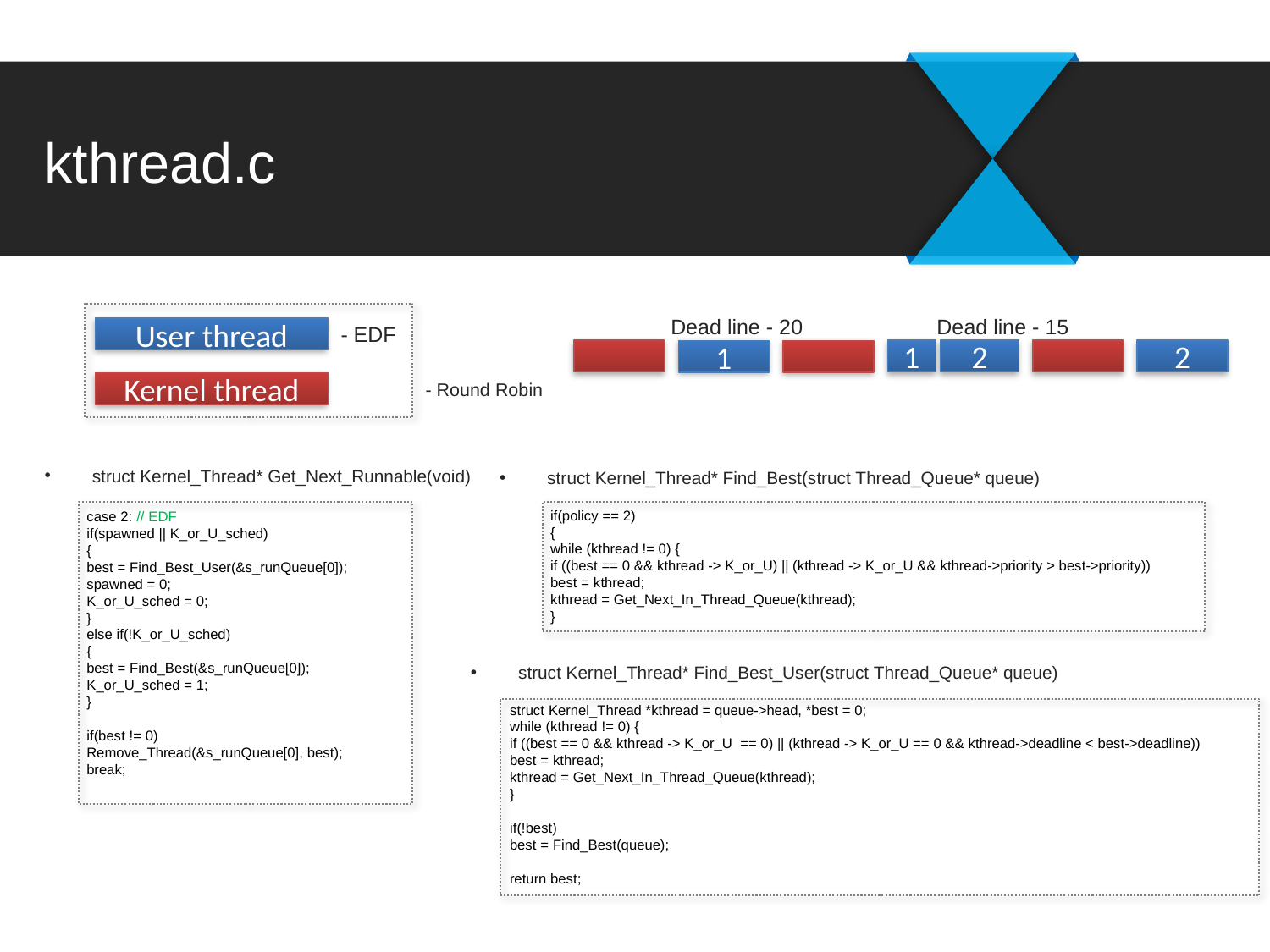

# kthread.c

Dead line - 20
Dead line - 15
- EDF
User thread

1

2
2
1

- Round Robin
Kernel thread
struct Kernel_Thread* Get_Next_Runnable(void)
struct Kernel_Thread* Find_Best(struct Thread_Queue* queue)
if(policy == 2)
{
while (kthread != 0) {
if ((best == 0 && kthread -> K_or_U) || (kthread -> K_or_U && kthread->priority > best->priority))
best = kthread;
kthread = Get_Next_In_Thread_Queue(kthread);
}
case 2: // EDF
if(spawned || K_or_U_sched)
{
best = Find_Best_User(&s_runQueue[0]);
spawned = 0;
K_or_U_sched = 0;
}
else if(!K_or_U_sched)
{
best = Find_Best(&s_runQueue[0]);
K_or_U_sched = 1;
}

if(best != 0)
Remove_Thread(&s_runQueue[0], best);
break;

struct Kernel_Thread* Find_Best_User(struct Thread_Queue* queue)
struct Kernel_Thread *kthread = queue->head, *best = 0;
while (kthread != 0) {
if ((best == 0 && kthread -> K_or_U  == 0) || (kthread -> K_or_U == 0 && kthread->deadline < best->deadline))
best = kthread;
kthread = Get_Next_In_Thread_Queue(kthread);
}

if(!best)
best = Find_Best(queue);

return best;